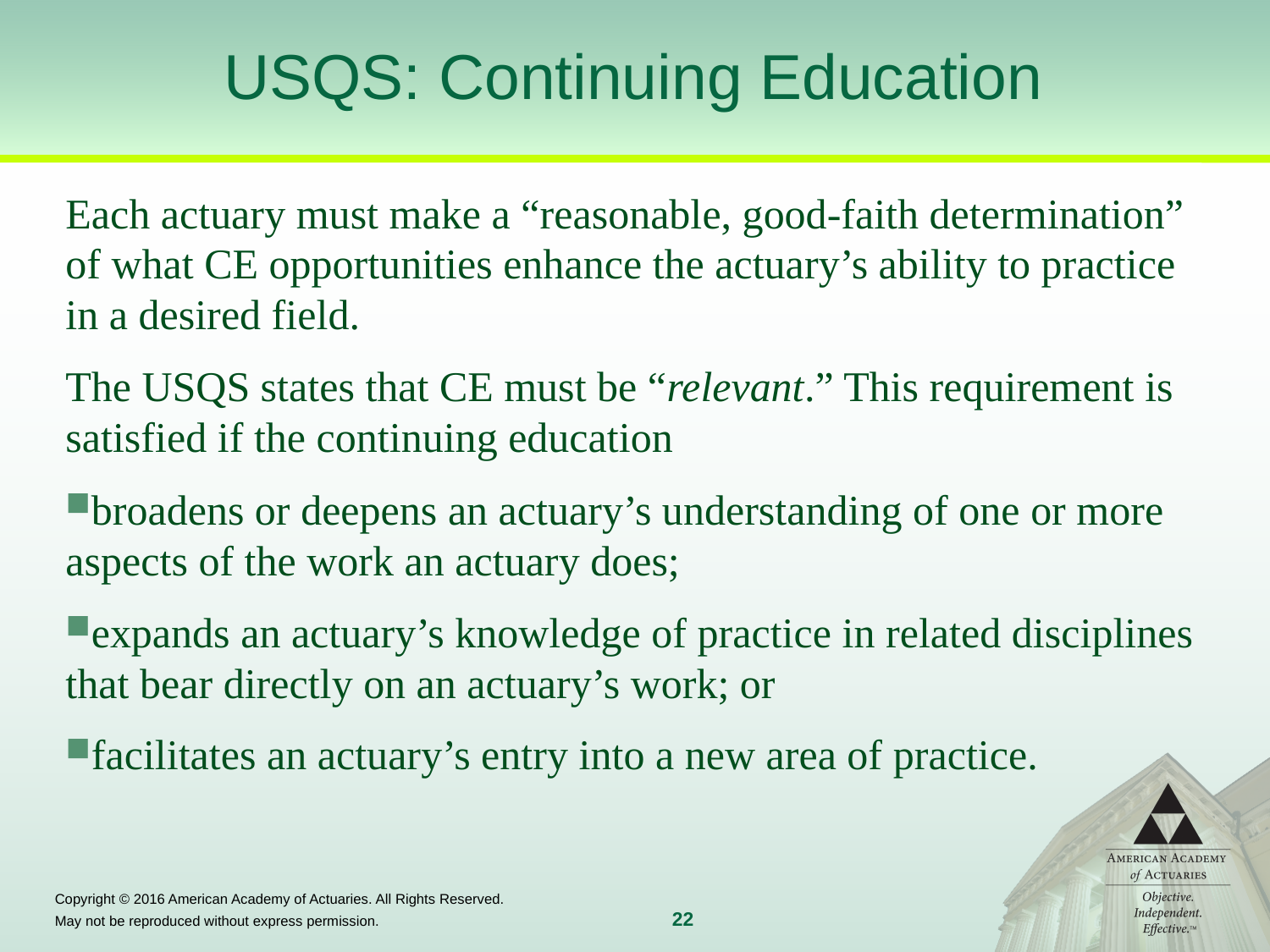

# USQS: Continuing Education
Each actuary must make a “reasonable, good-faith determination” of what CE opportunities enhance the actuary’s ability to practice in a desired field.
The USQS states that CE must be “relevant.” This requirement is satisfied if the continuing education
broadens or deepens an actuary’s understanding of one or more aspects of the work an actuary does;
expands an actuary’s knowledge of practice in related disciplines that bear directly on an actuary’s work; or
facilitates an actuary’s entry into a new area of practice.